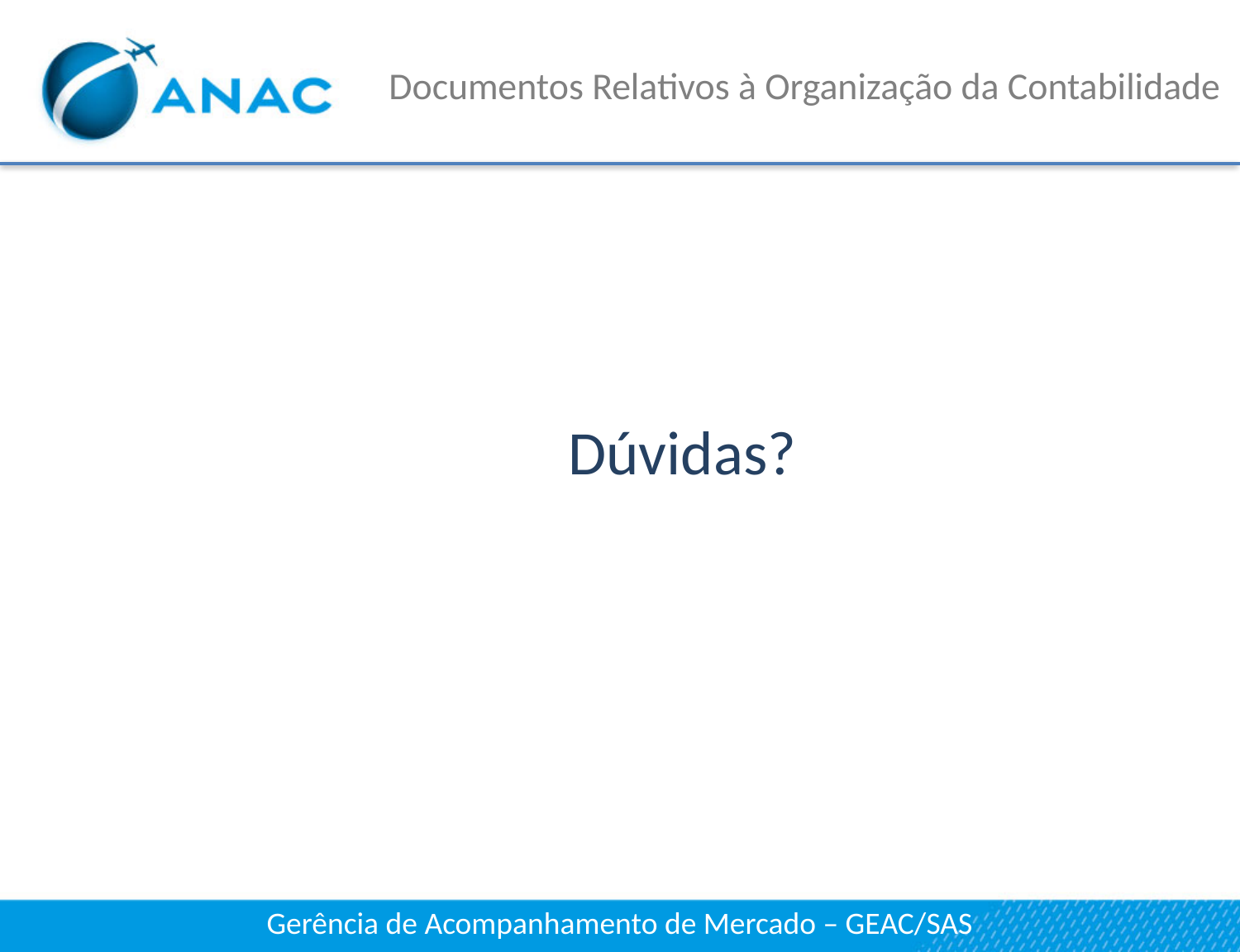

# Documentos Relativos à Organização da Contabilidade

	      Dúvidas?
Gerência de Acompanhamento de Mercado – GEAC/SAS